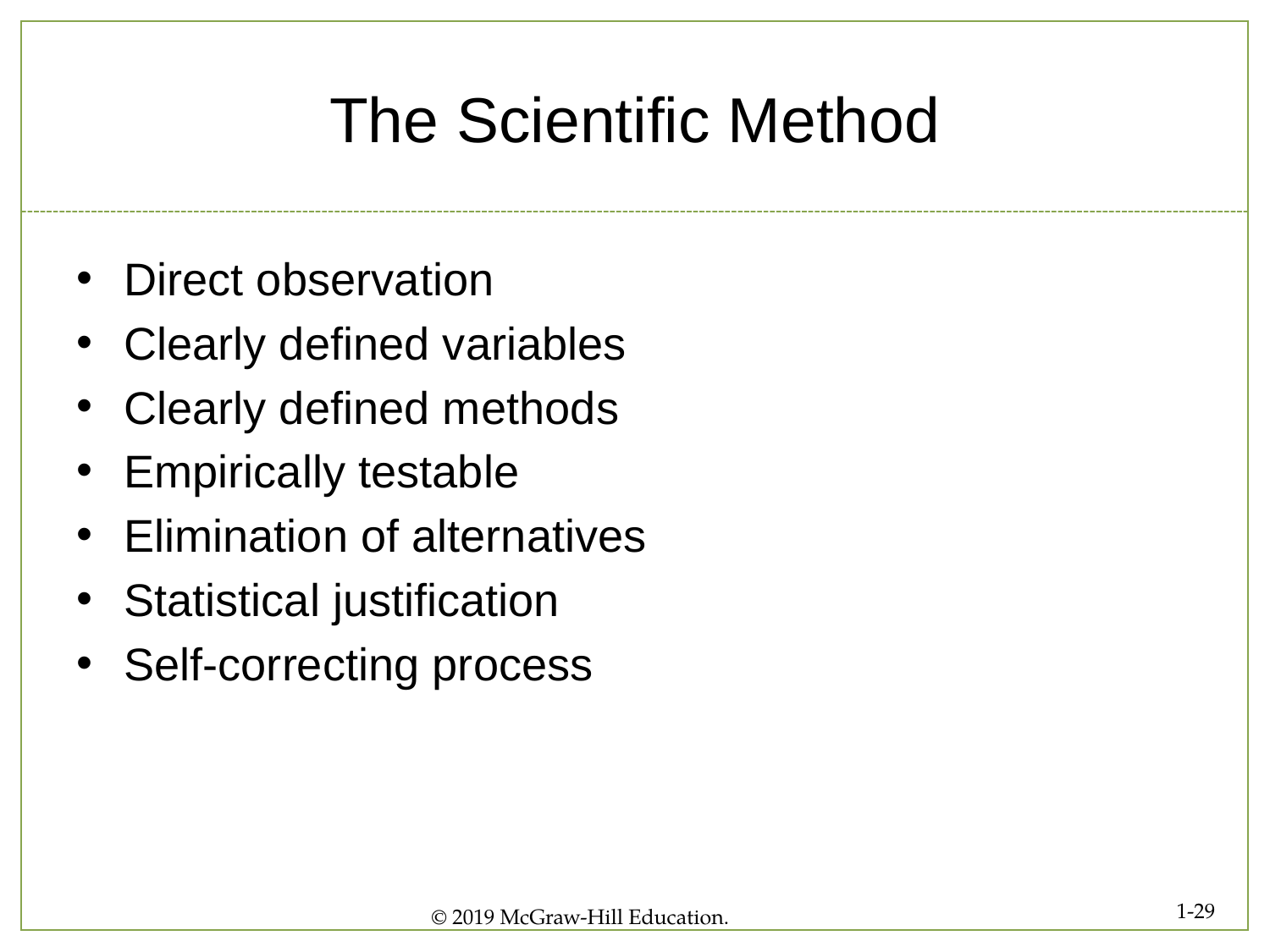

# The Scientific Method
Direct observation
Clearly defined variables
Clearly defined methods
Empirically testable
Elimination of alternatives
Statistical justification
Self-correcting process